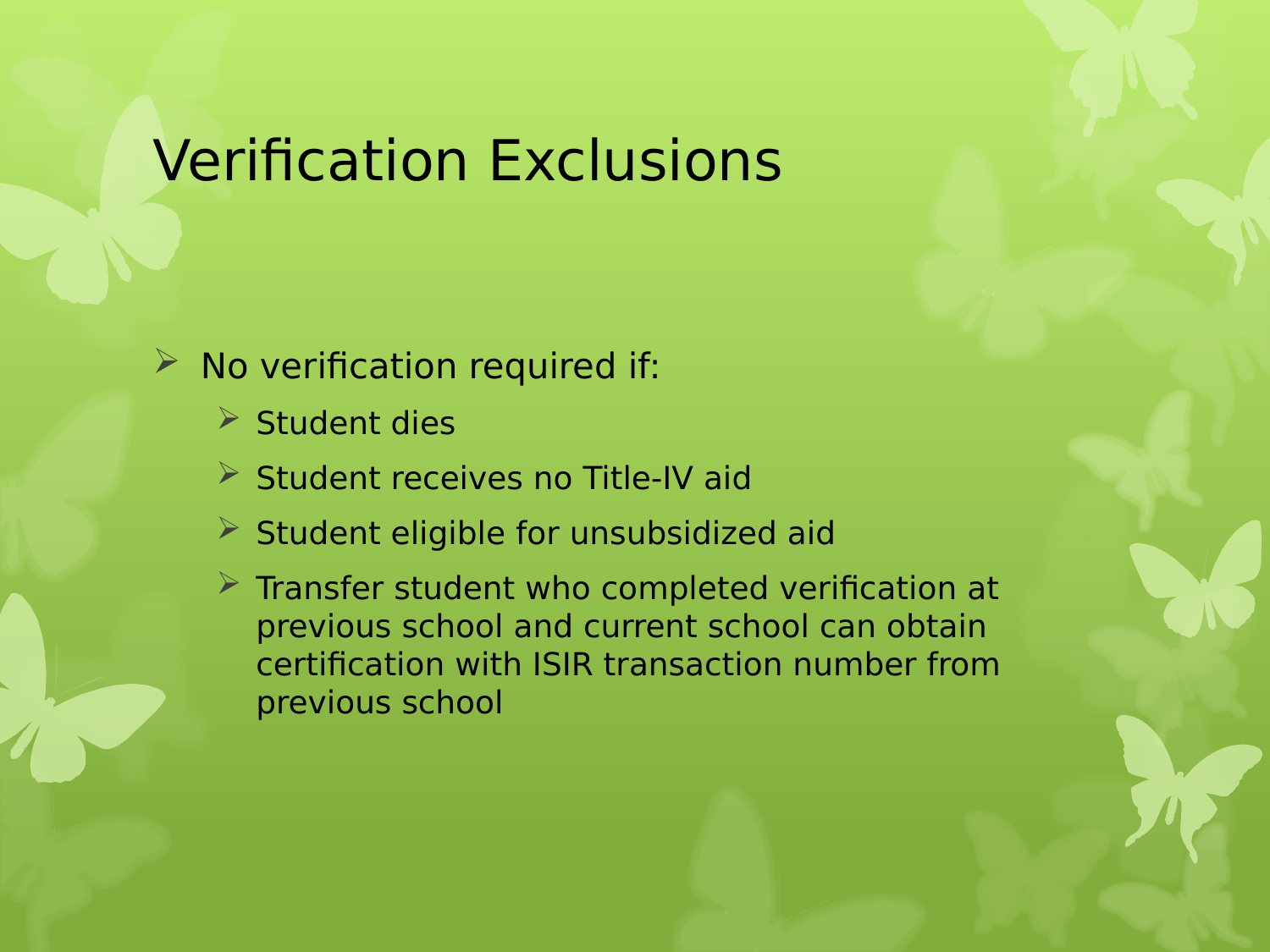

# Verification Exclusions
No verification required if:
Student dies
Student receives no Title-IV aid
Student eligible for unsubsidized aid
Transfer student who completed verification at previous school and current school can obtain certification with ISIR transaction number from previous school